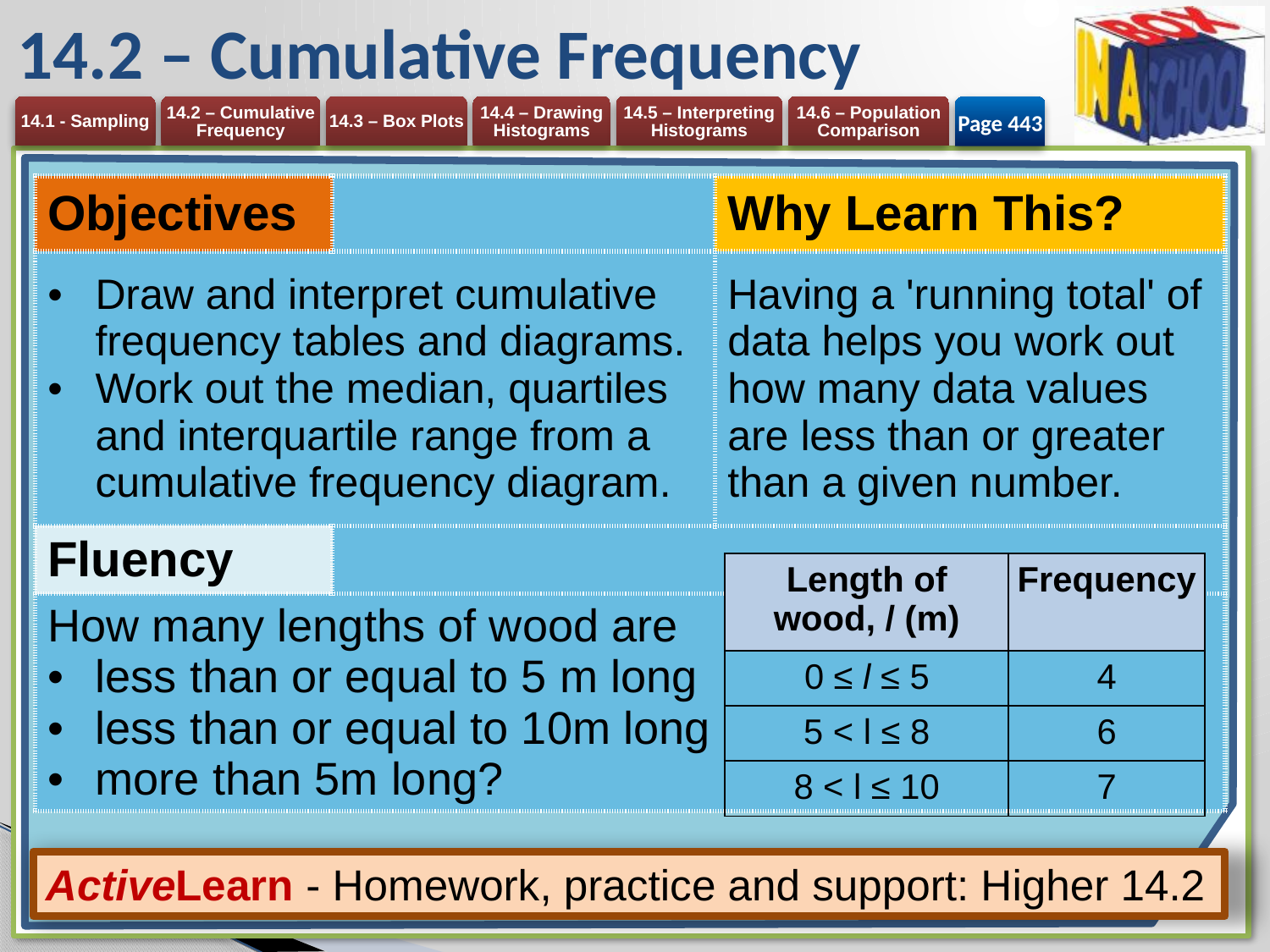

# 14.2 – Cumulative Frequency
Page 443
| Objectives |  | Why Learn This? |
| --- | --- | --- |
| Draw and interpret cumulative frequency tables and diagrams. Work out the median, quartiles and interquartile range from a cumulative frequency diagram. |  | Having a 'running total' of data helps you work out how many data values are less than or greater than a given number. |
| Fluency |  |  |
| How many lengths of wood are less than or equal to 5 m long less than or equal to 10m long more than 5m long? |  |  |
| Length of wood, / (m) | Frequency |
| --- | --- |
| 0 ≤ l ≤ 5 | 4 |
| 5 < l ≤ 8 | 6 |
| 8 < l ≤ 10 | 7 |
ActiveLearn - Homework, practice and support: Higher 14.2